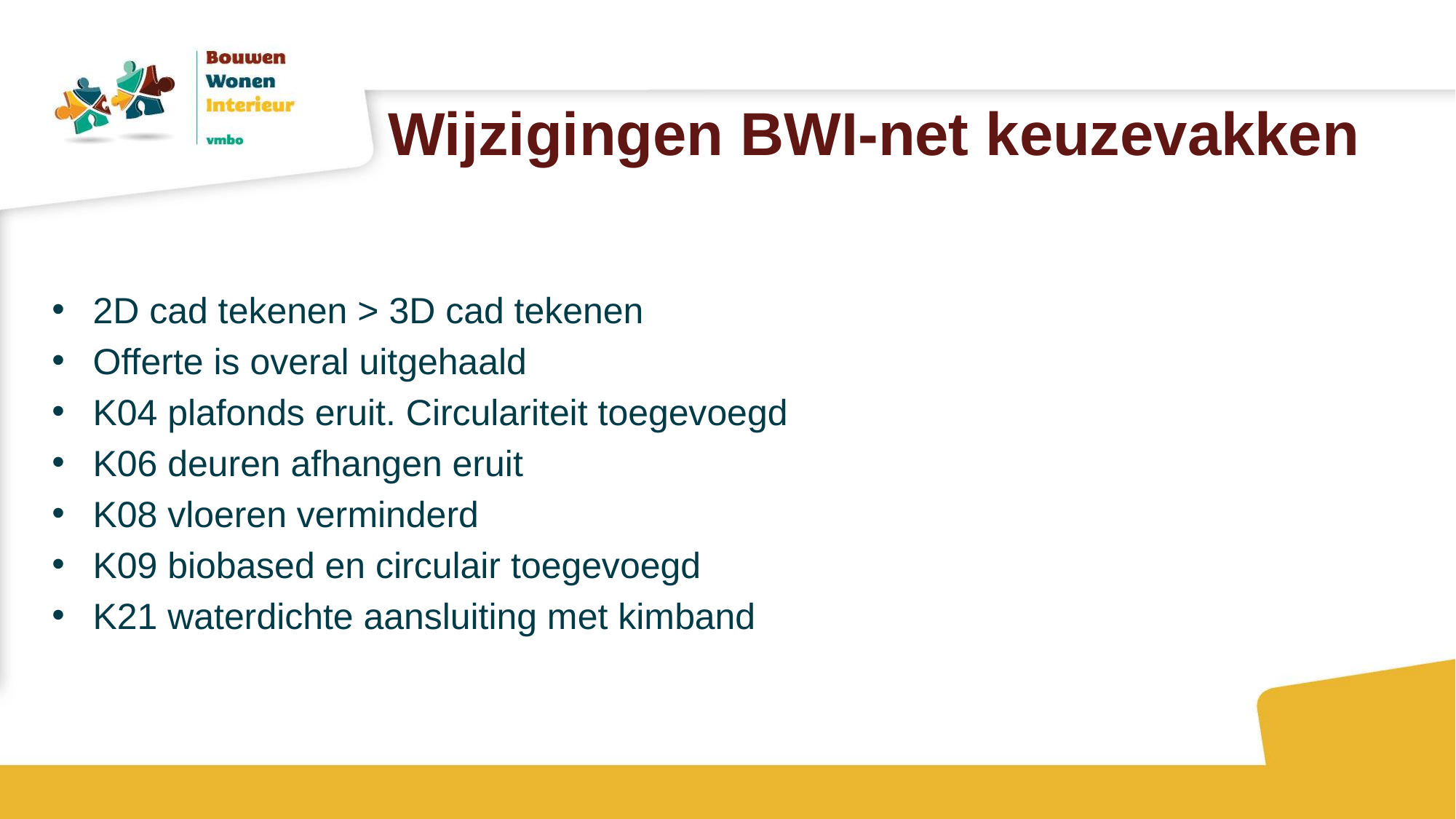

# Wijzigingen BWI-net keuzevakken

2D cad tekenen > 3D cad tekenen
Offerte is overal uitgehaald
K04 plafonds eruit. Circulariteit toegevoegd
K06 deuren afhangen eruit
K08 vloeren verminderd
K09 biobased en circulair toegevoegd
K21 waterdichte aansluiting met kimband